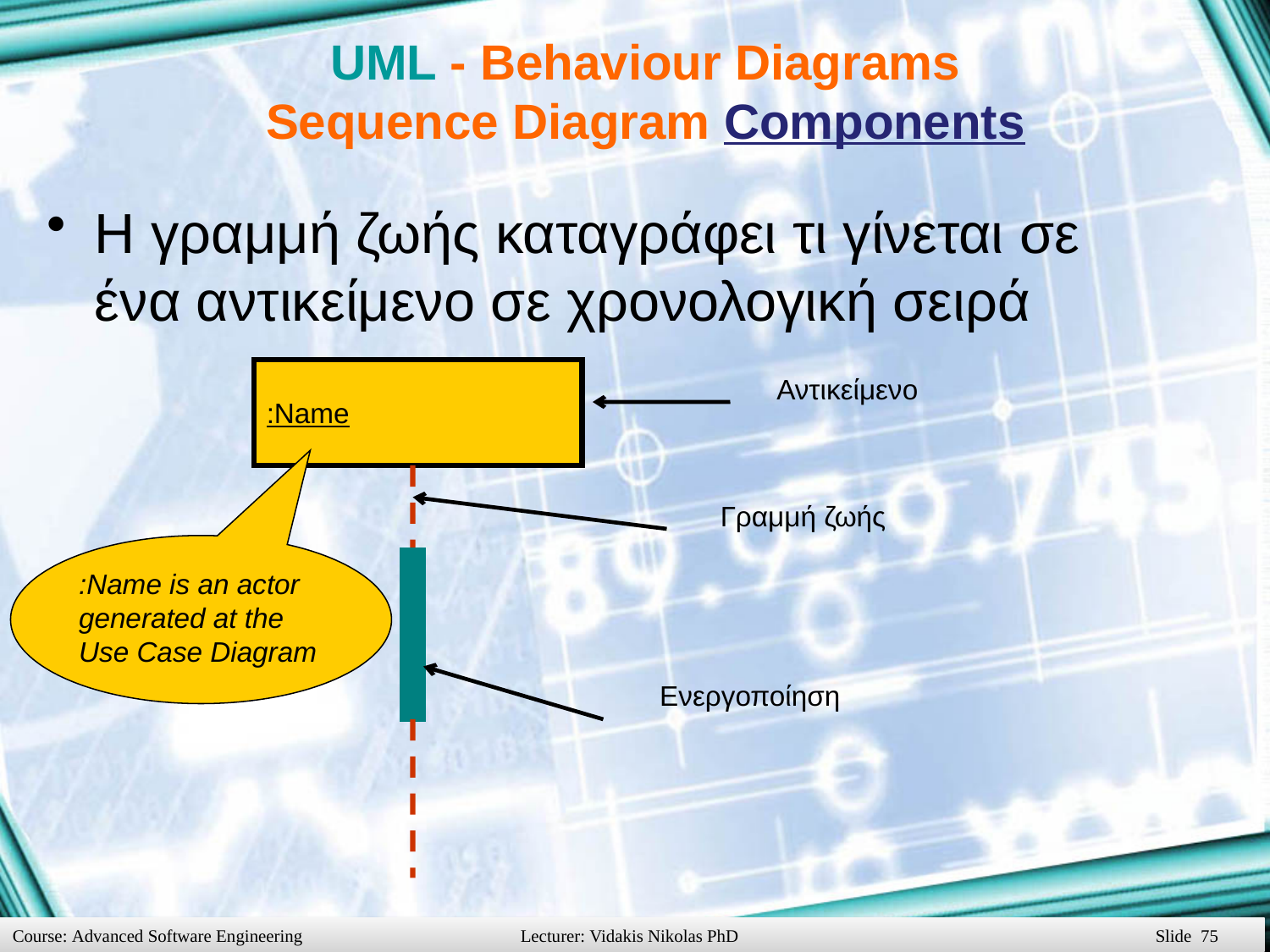

UML - Behaviour Diagrams
Sequence Diagram Components
Η γραμμή ζωής καταγράφει τι γίνεται σε ένα αντικείμενο σε χρονολογική σειρά
:Name
Αντικείμενο

Γραμμή ζωής

Ενεργοποίηση

:Name is an actor generated at the Use Case Diagram